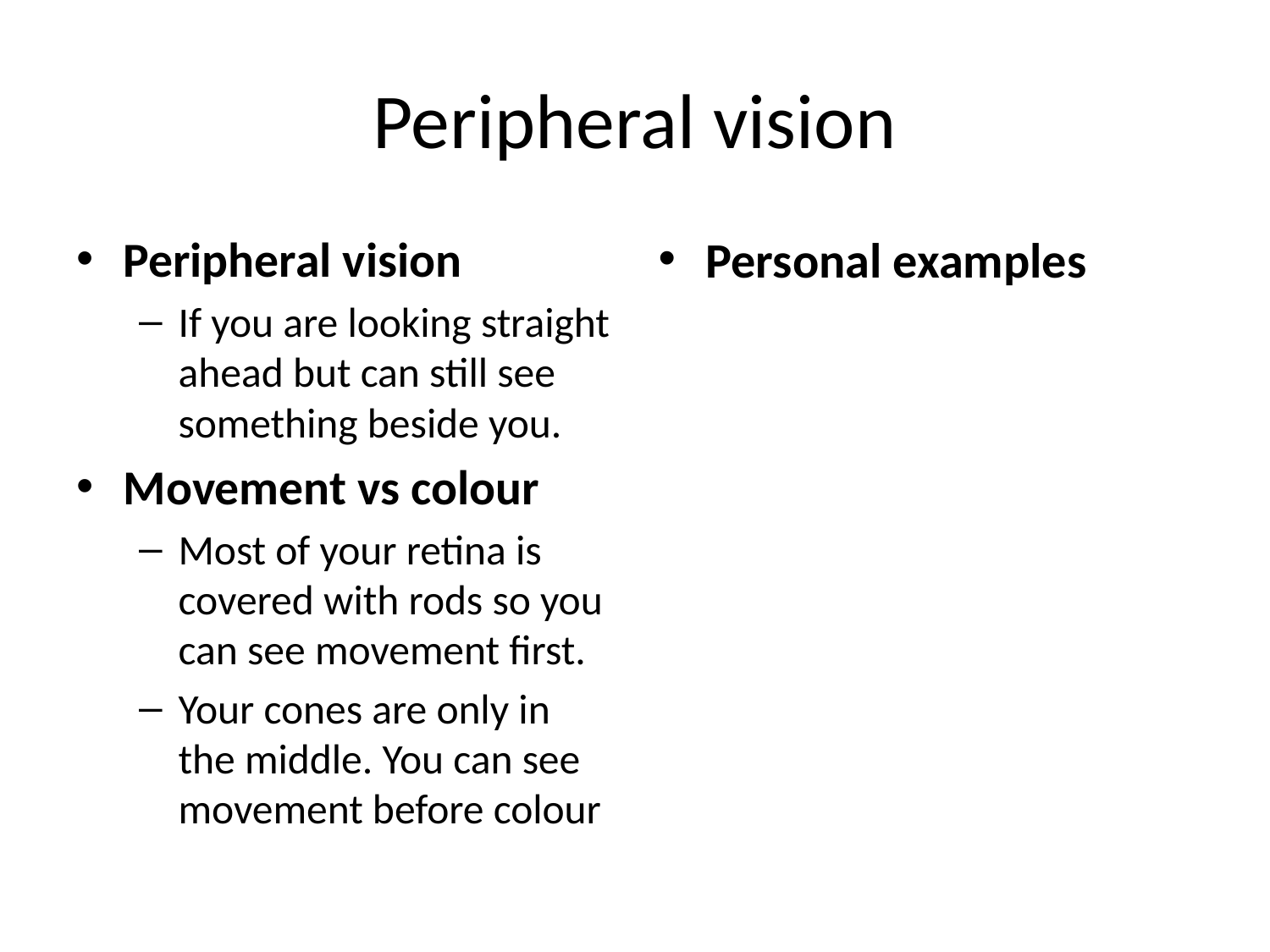

# Peripheral vision
Peripheral vision
If you are looking straight ahead but can still see something beside you.
Movement vs colour
Most of your retina is covered with rods so you can see movement first.
Your cones are only in the middle. You can see movement before colour

Personal examples